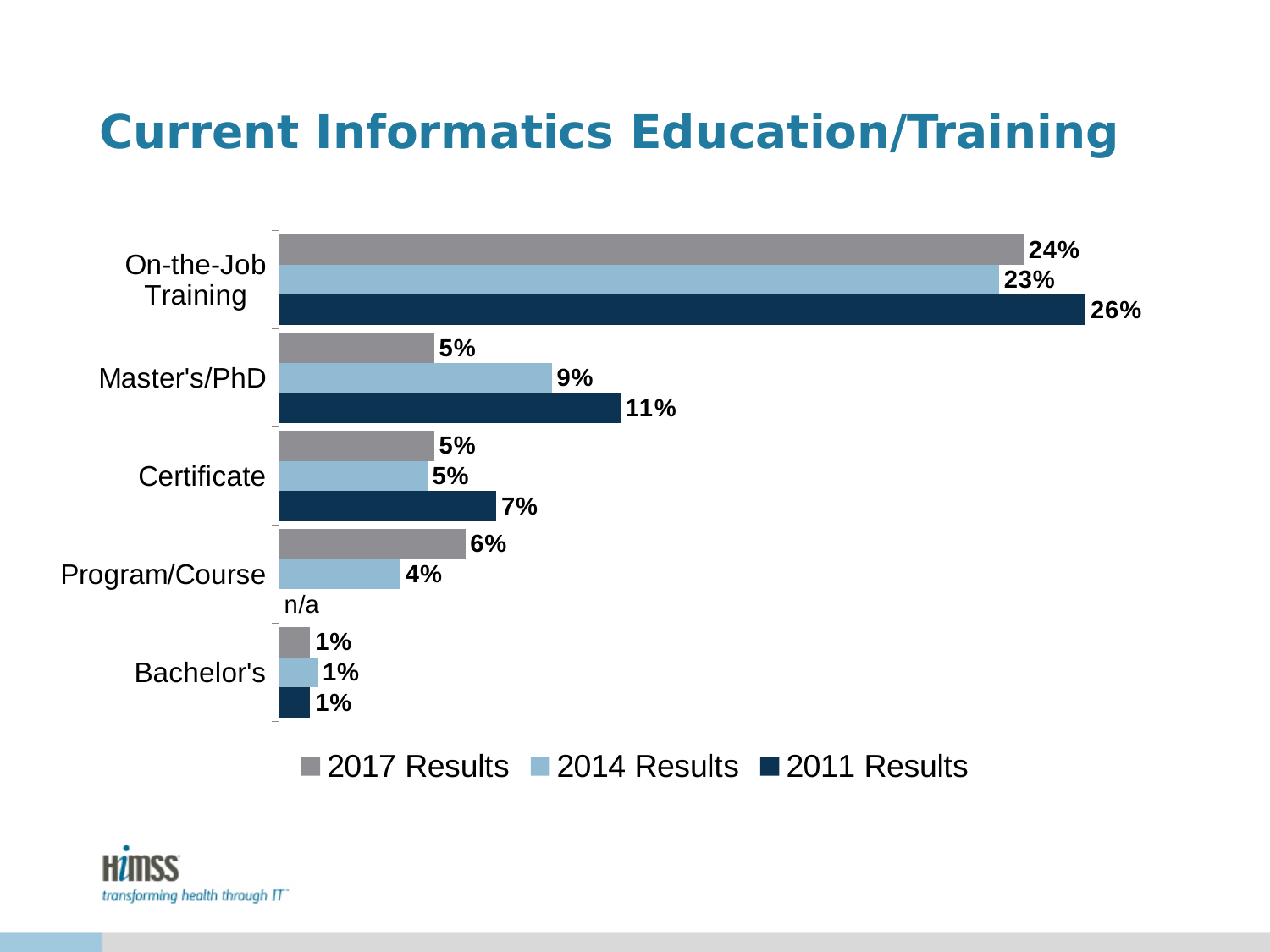

# Current Informatics Education/Training

### Chart

| Category | 2011 Results | 2014 Results | 2017 Results |
|---|---|---|---|
| Bachelor's | 0.01 | 0.012416427889207259 | 0.01 |
| Program/Course | 0.0 | 0.039159503342884434 | 0.06 |
| Certificate | 0.07 | 0.047755491881566386 | 0.05 |
| Master's/PhD | 0.11 | 0.08787010506208214 | 0.05 |
| On-the-Job Training | 0.26 | 0.23209169054441262 | 0.24 |